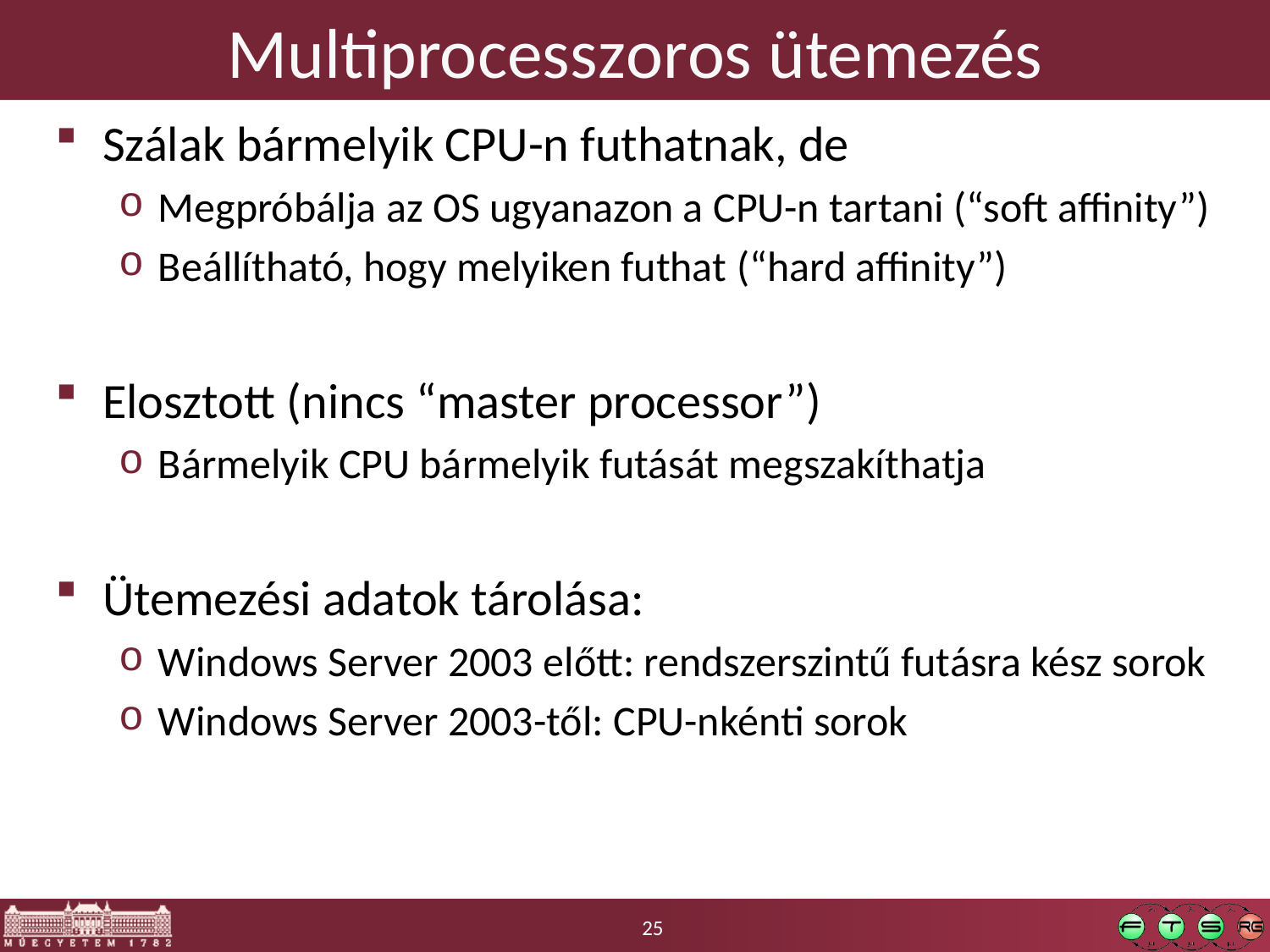

# Multiprocesszoros ütemezés
Szálak bármelyik CPU-n futhatnak, de
Megpróbálja az OS ugyanazon a CPU-n tartani (“soft affinity”)
Beállítható, hogy melyiken futhat (“hard affinity”)

Elosztott (nincs “master processor”)
Bármelyik CPU bármelyik futását megszakíthatja

Ütemezési adatok tárolása:
Windows Server 2003 előtt: rendszerszintű futásra kész sorok
Windows Server 2003-től: CPU-nkénti sorok
25